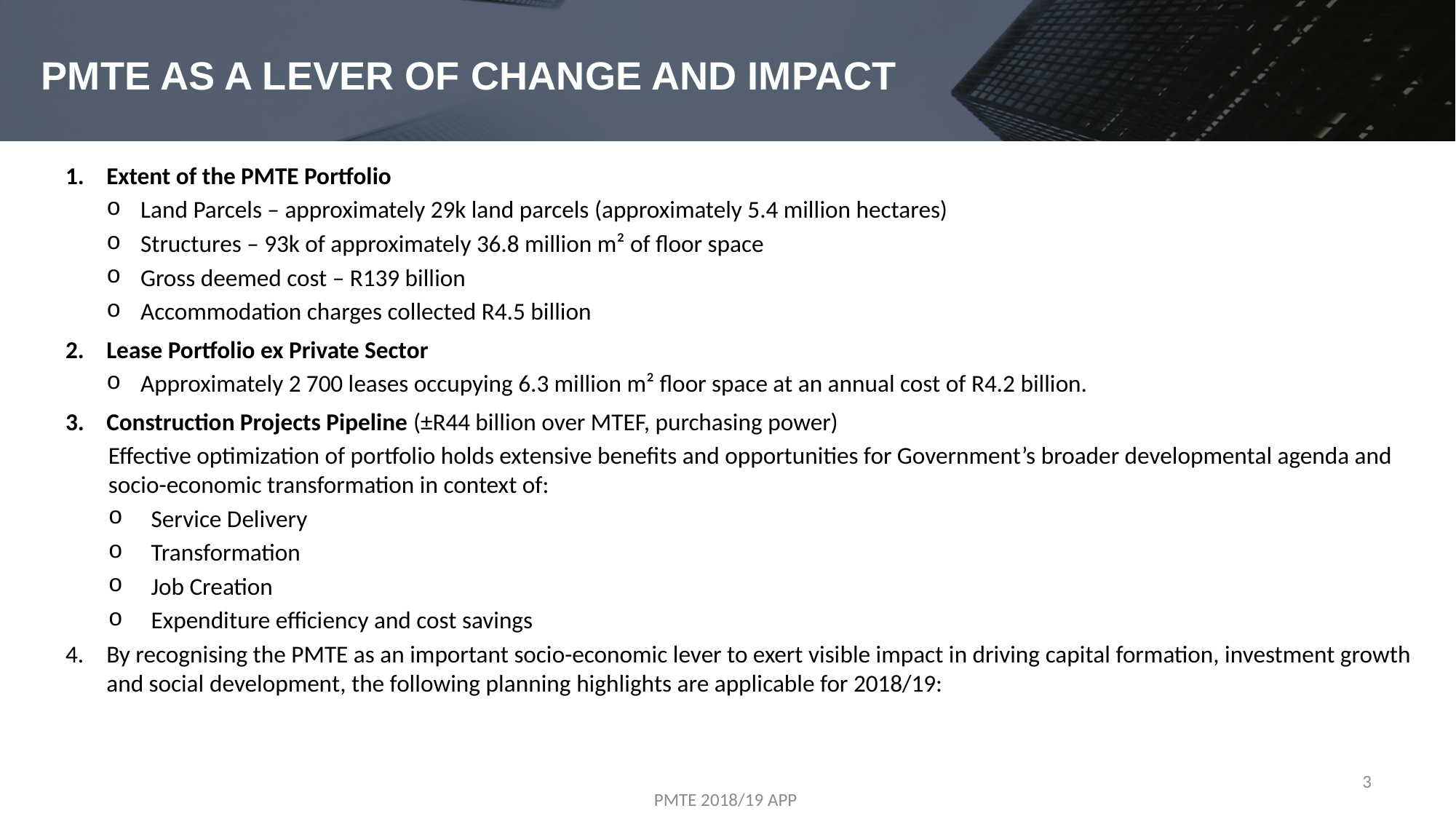

PMTE AS A LEVER OF CHANGE AND IMPACT
Extent of the PMTE Portfolio
Land Parcels – approximately 29k land parcels (approximately 5.4 million hectares)
Structures – 93k of approximately 36.8 million m² of floor space
Gross deemed cost – R139 billion
Accommodation charges collected R4.5 billion
Lease Portfolio ex Private Sector
Approximately 2 700 leases occupying 6.3 million m² floor space at an annual cost of R4.2 billion.
Construction Projects Pipeline (±R44 billion over MTEF, purchasing power)
Effective optimization of portfolio holds extensive benefits and opportunities for Government’s broader developmental agenda and socio-economic transformation in context of:
Service Delivery
Transformation
Job Creation
Expenditure efficiency and cost savings
By recognising the PMTE as an important socio-economic lever to exert visible impact in driving capital formation, investment growth and social development, the following planning highlights are applicable for 2018/19:

3
PMTE 2018/19 APP